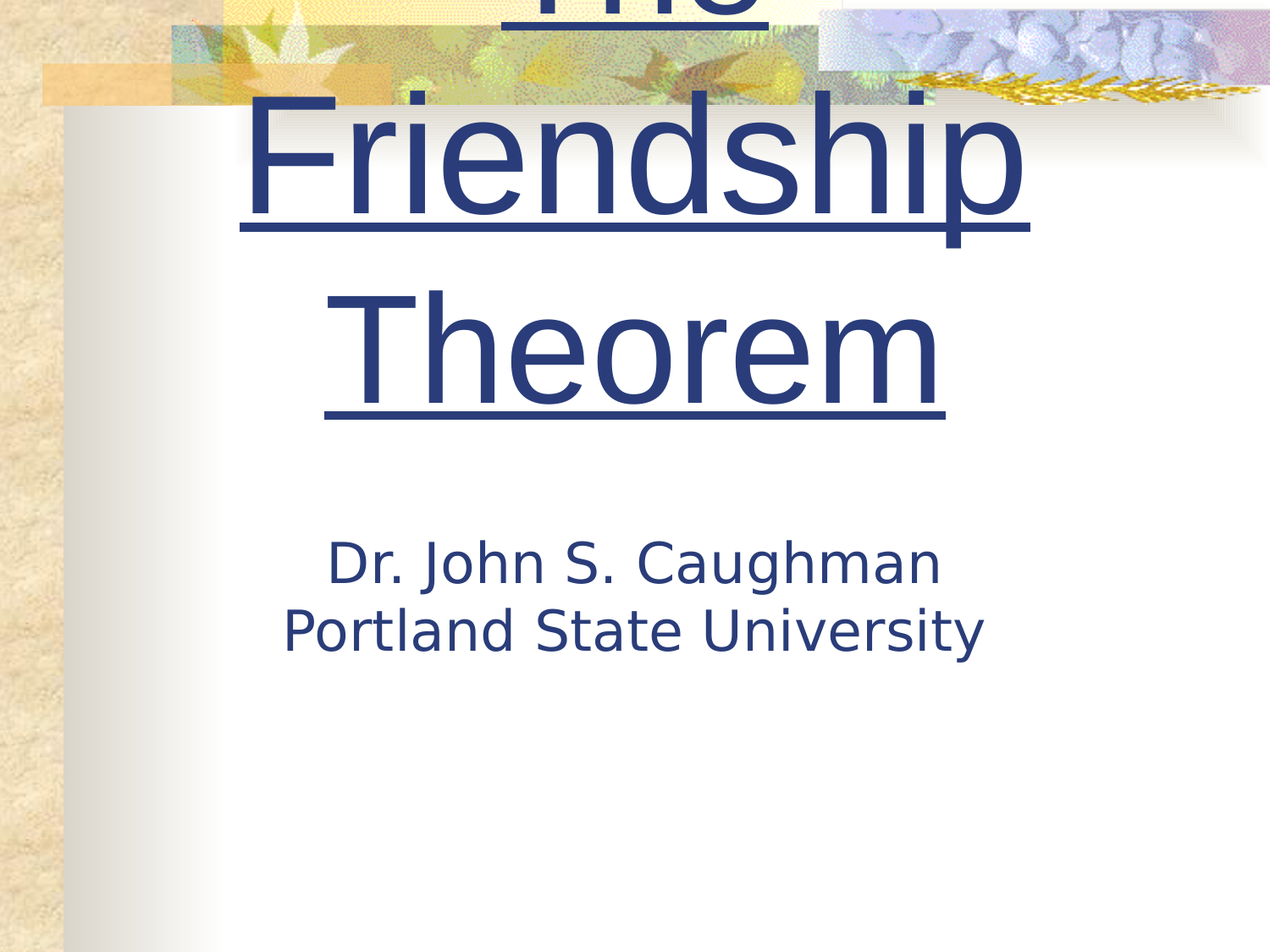

# The Friendship Theorem Dr. John S. Caughman Portland State University